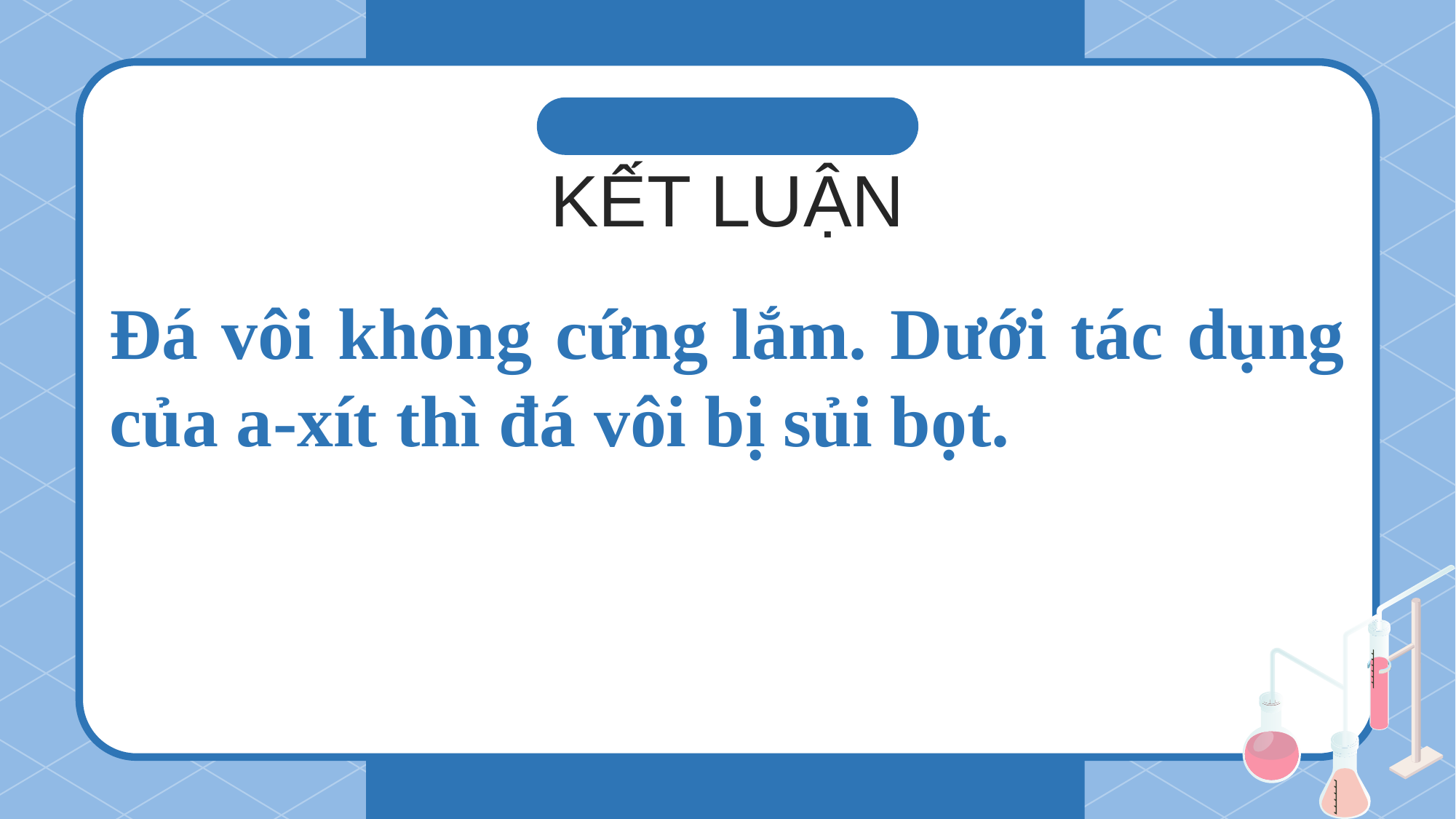

KẾT LUẬN
Đá vôi không cứng lắm. Dưới tác dụng của a-xít thì đá vôi bị sủi bọt.